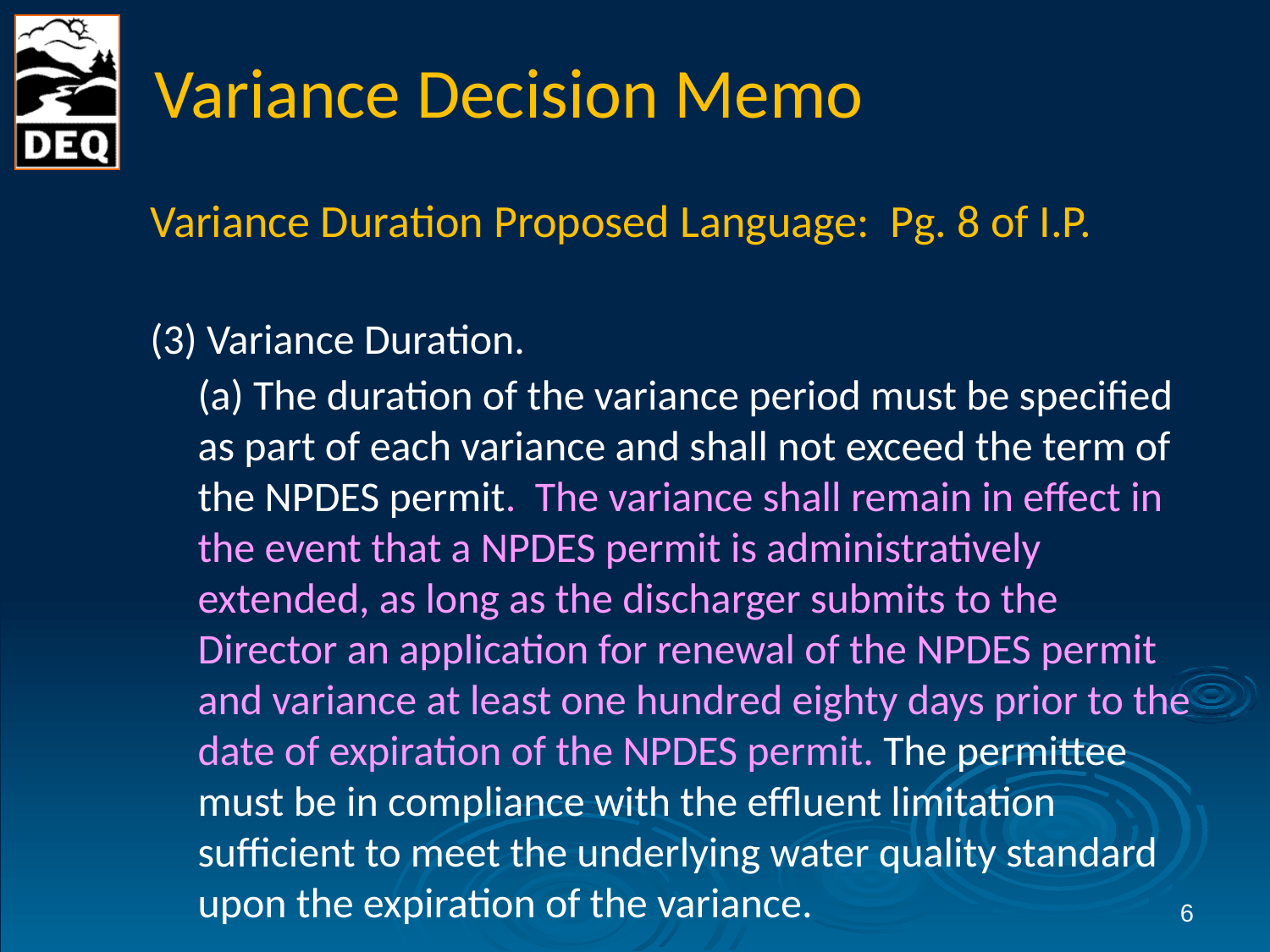

# Variance Decision Memo
Variance Duration Proposed Language:  Pg. 8 of I.P.

(3) Variance Duration.
	(a) The duration of the variance period must be specified as part of each variance and shall not exceed the term of the NPDES permit.  The variance shall remain in effect in the event that a NPDES permit is administratively extended, as long as the discharger submits to the Director an application for renewal of the NPDES permit and variance at least one hundred eighty days prior to the date of expiration of the NPDES permit. The permittee must be in compliance with the effluent limitation sufficient to meet the underlying water quality standard upon the expiration of the variance.

6